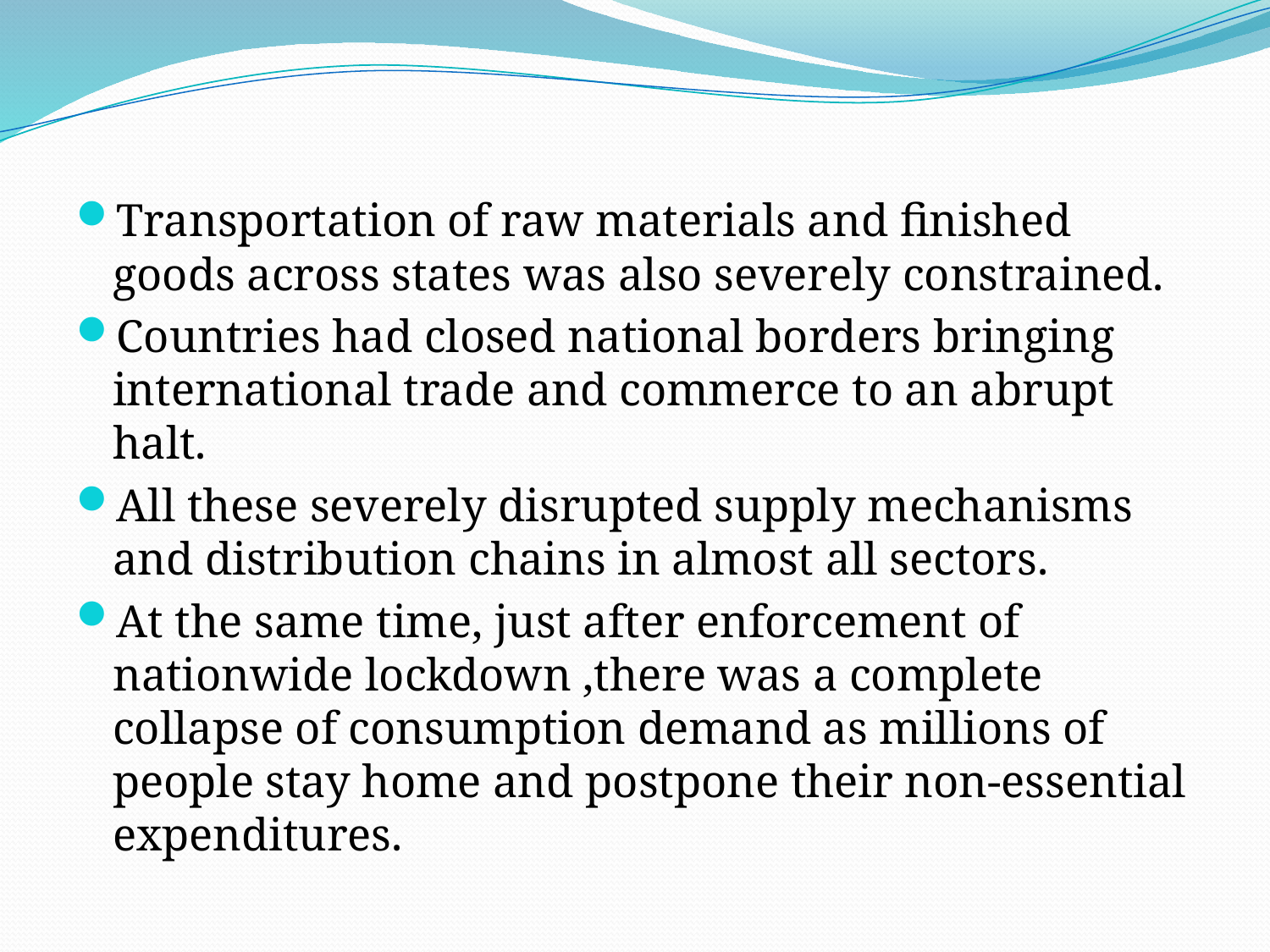

#
Transportation of raw materials and finished goods across states was also severely constrained.
Countries had closed national borders bringing international trade and commerce to an abrupt halt.
All these severely disrupted supply mechanisms and distribution chains in almost all sectors.
At the same time, just after enforcement of nationwide lockdown ,there was a complete collapse of consumption demand as millions of people stay home and postpone their non-essential expenditures.